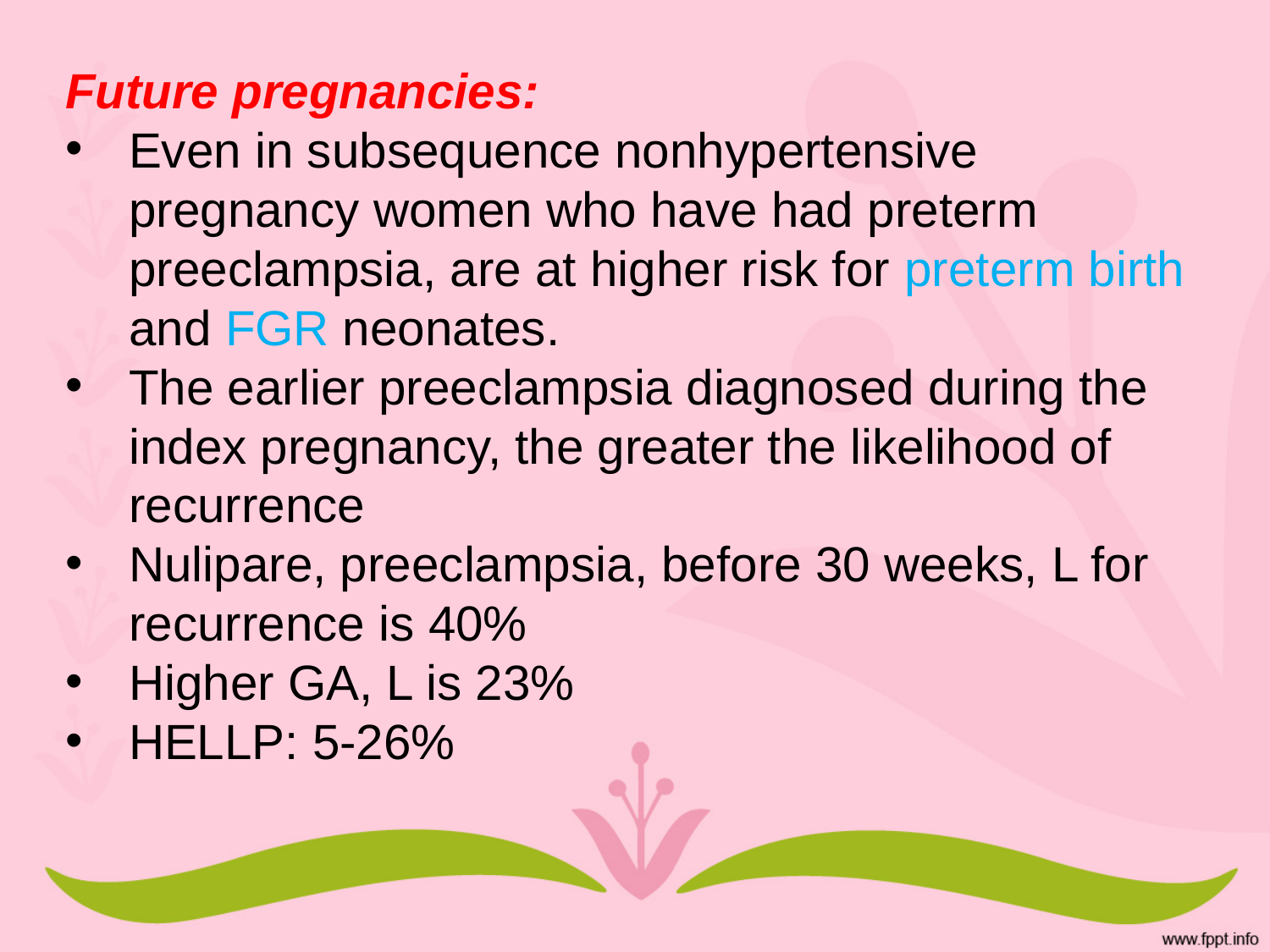

Future pregnancies:
Even in subsequence nonhypertensive pregnancy women who have had preterm preeclampsia, are at higher risk for preterm birth and FGR neonates.
The earlier preeclampsia diagnosed during the index pregnancy, the greater the likelihood of recurrence
Nulipare, preeclampsia, before 30 weeks, L for recurrence is 40%
Higher GA, L is 23%
HELLP: 5-26%